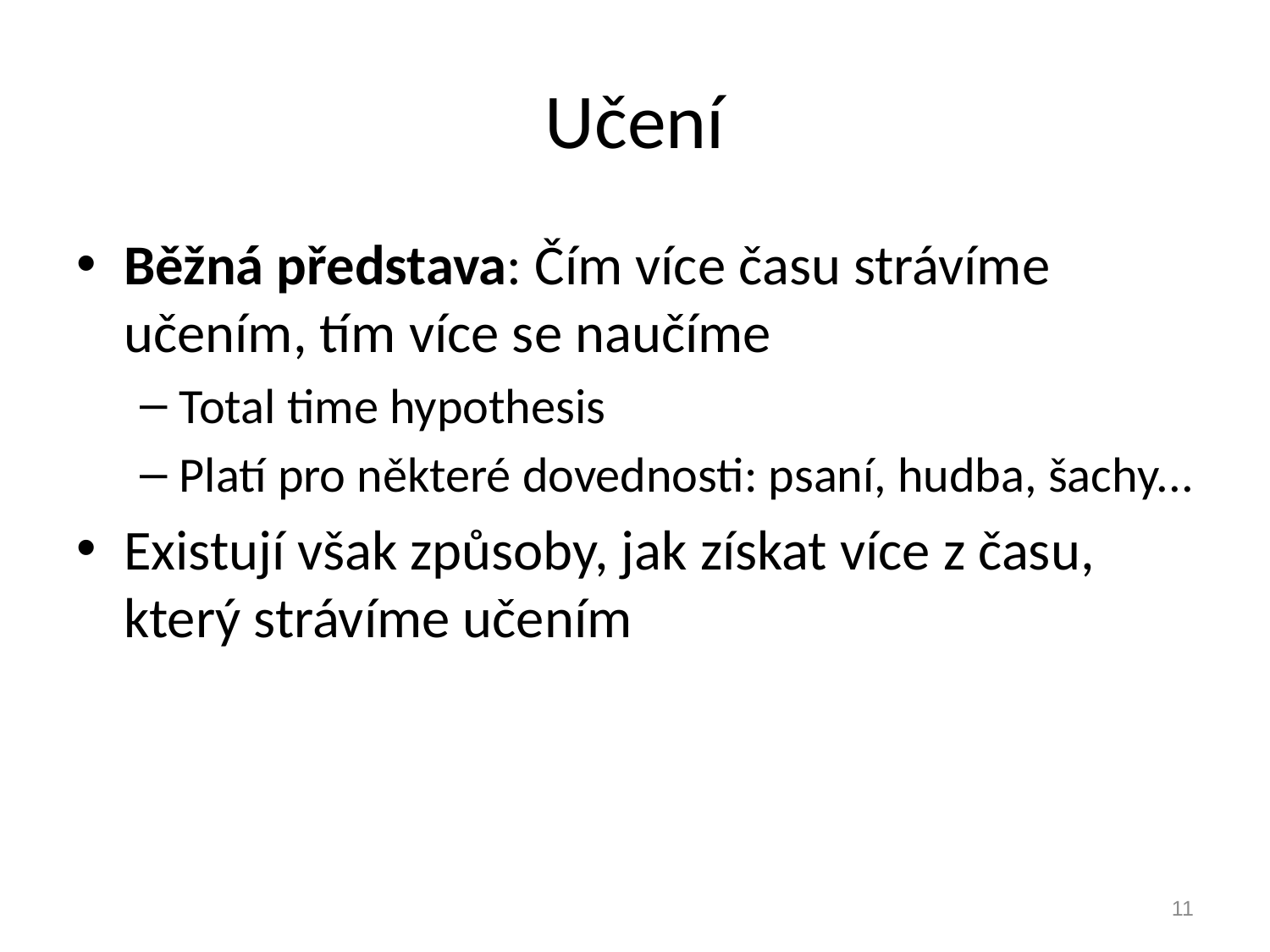

# Učení
Běžná představa: Čím více času strávíme učením, tím více se naučíme
Total time hypothesis
Platí pro některé dovednosti: psaní, hudba, šachy...
Existují však způsoby, jak získat více z času, který strávíme učením
11